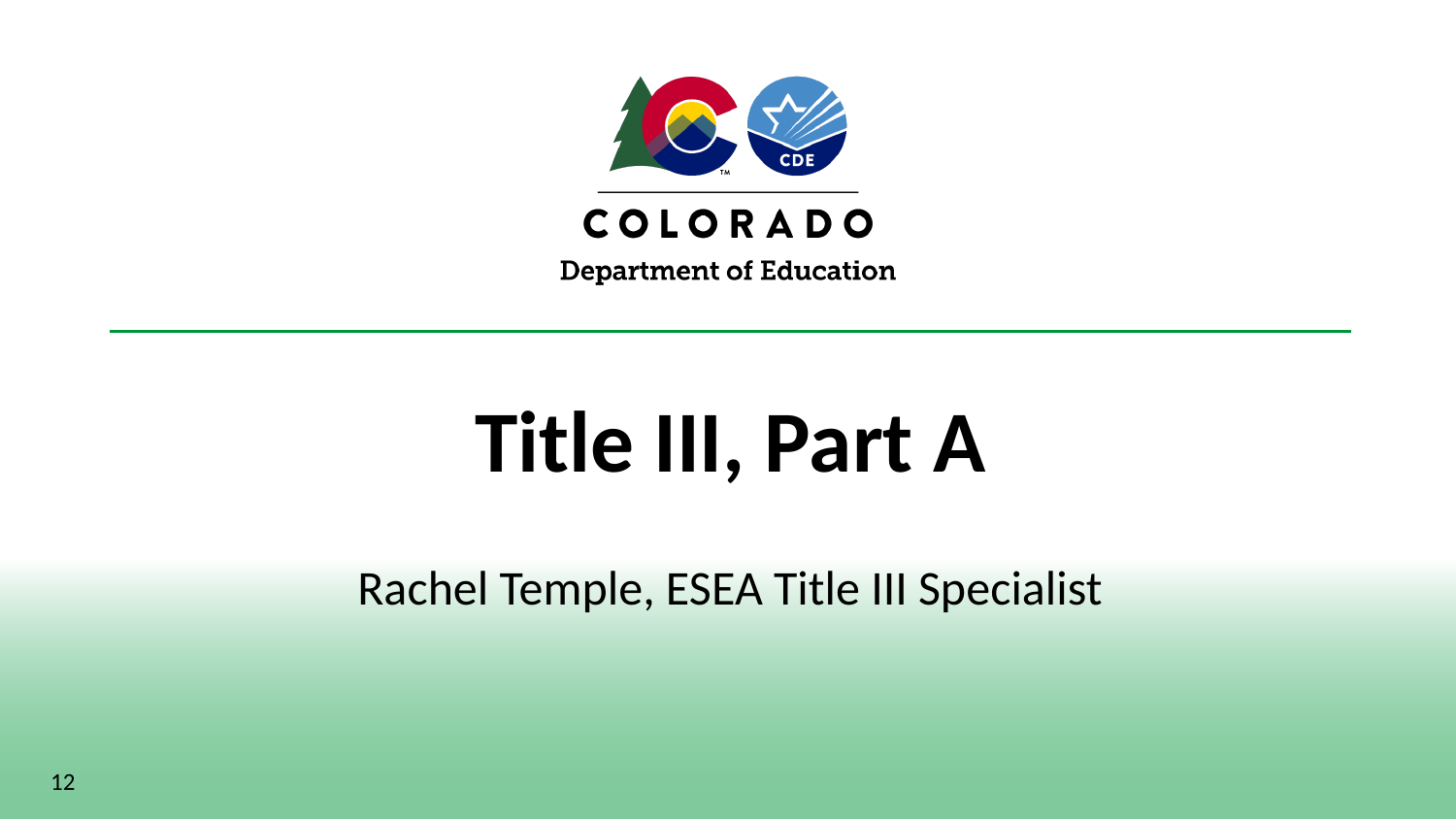

# Title III, Part A
Rachel Temple, ESEA Title III Specialist
12